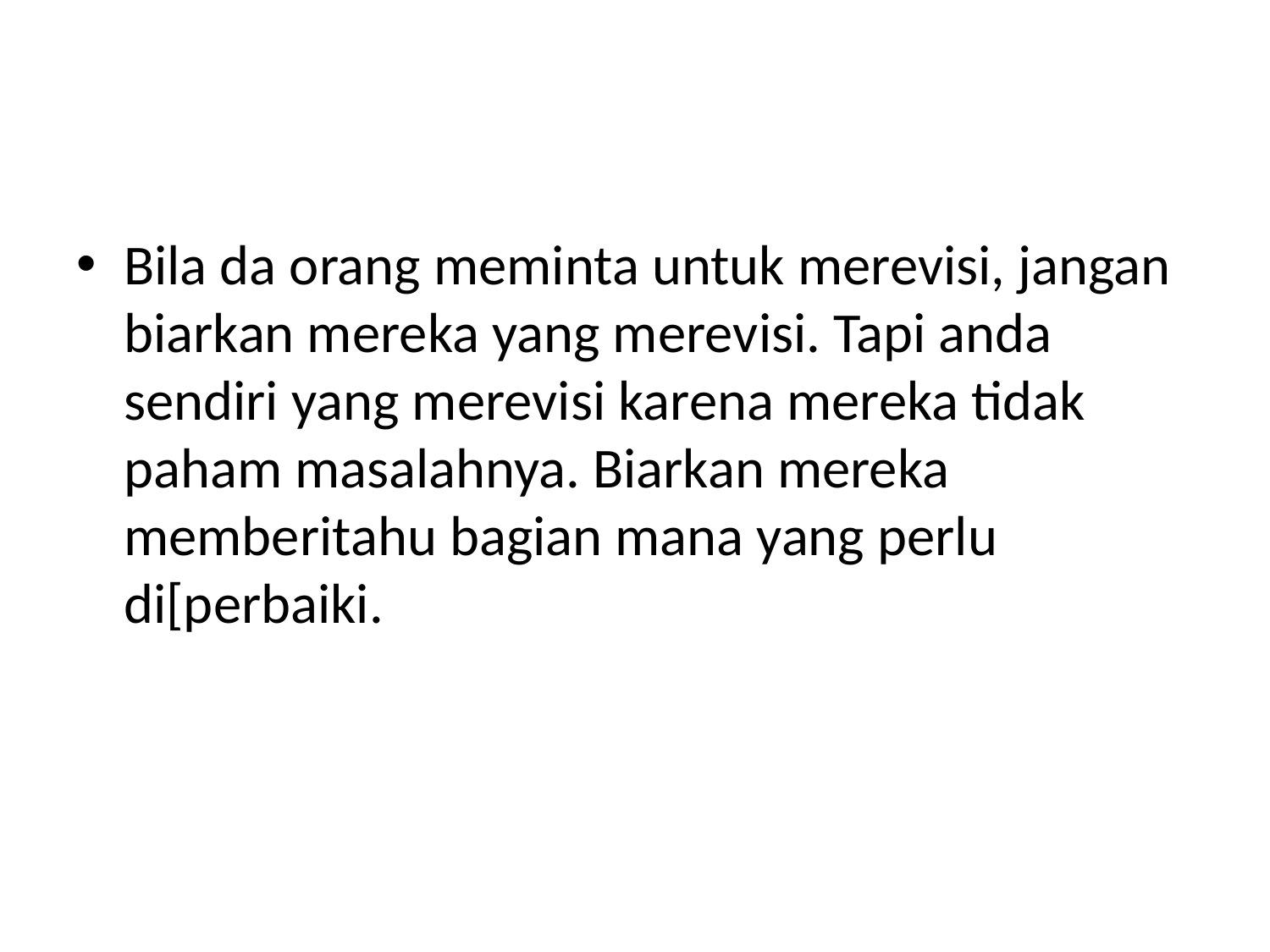

#
Bila da orang meminta untuk merevisi, jangan biarkan mereka yang merevisi. Tapi anda sendiri yang merevisi karena mereka tidak paham masalahnya. Biarkan mereka memberitahu bagian mana yang perlu di[perbaiki.